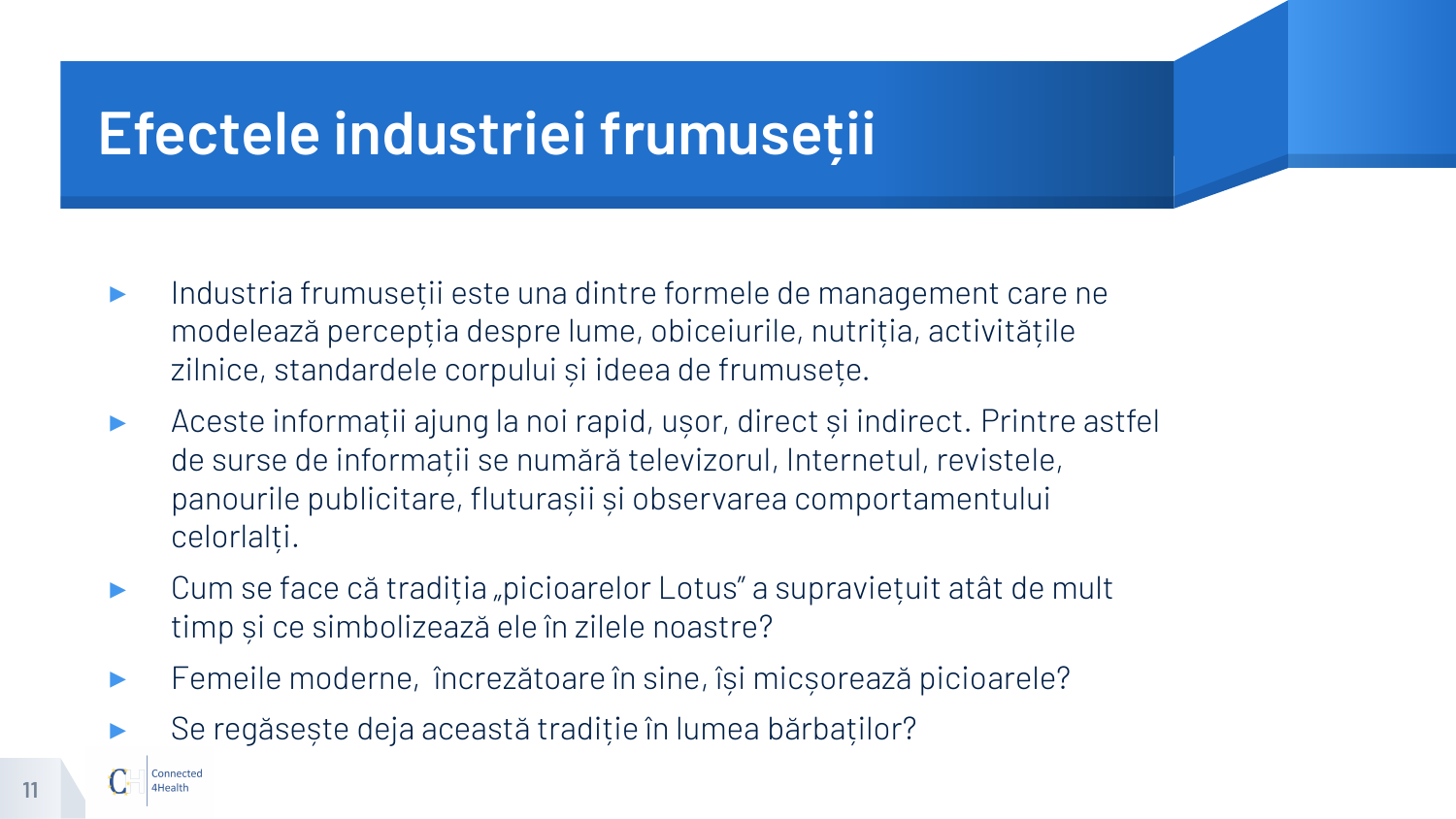

# Efectele industriei frumuseții
Industria frumuseții este una dintre formele de management care ne modelează percepția despre lume, obiceiurile, nutriția, activitățile zilnice, standardele corpului și ideea de frumusețe.
Aceste informații ajung la noi rapid, ușor, direct și indirect. Printre astfel de surse de informații se numără televizorul, Internetul, revistele, panourile publicitare, fluturașii și observarea comportamentului celorlalți.
Cum se face că tradiția „picioarelor Lotus” a supraviețuit atât de mult timp și ce simbolizează ele în zilele noastre?
Femeile moderne,  încrezătoare în sine, își micșorează picioarele?
Se regăsește deja această tradiție în lumea bărbaților?
11